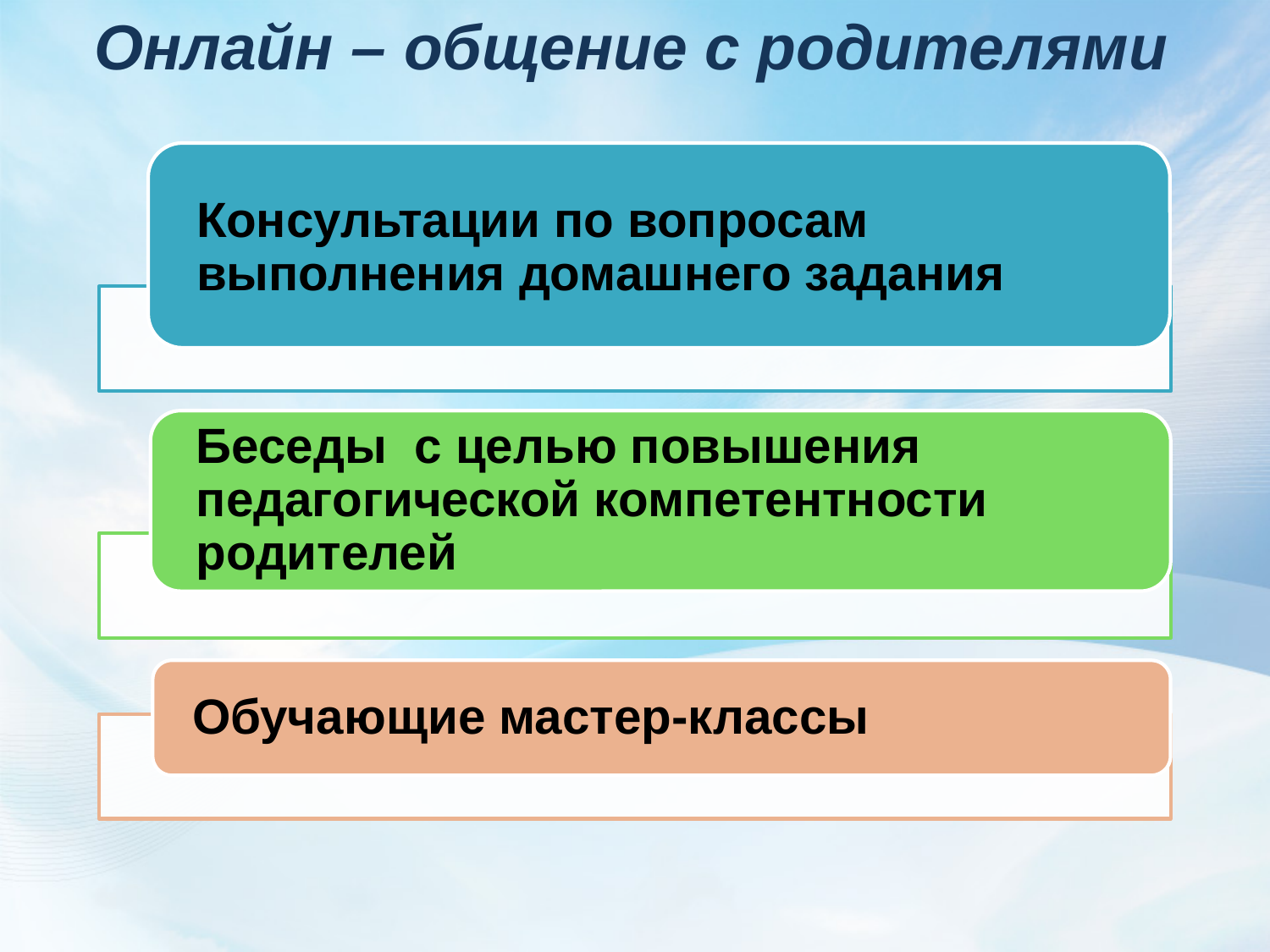

Онлайн – общение с родителями

Консультации по вопросам выполнения домашнего задания

Беседы  с целью повышения педагогической компетентности родителей
Обучающие мастер-классы